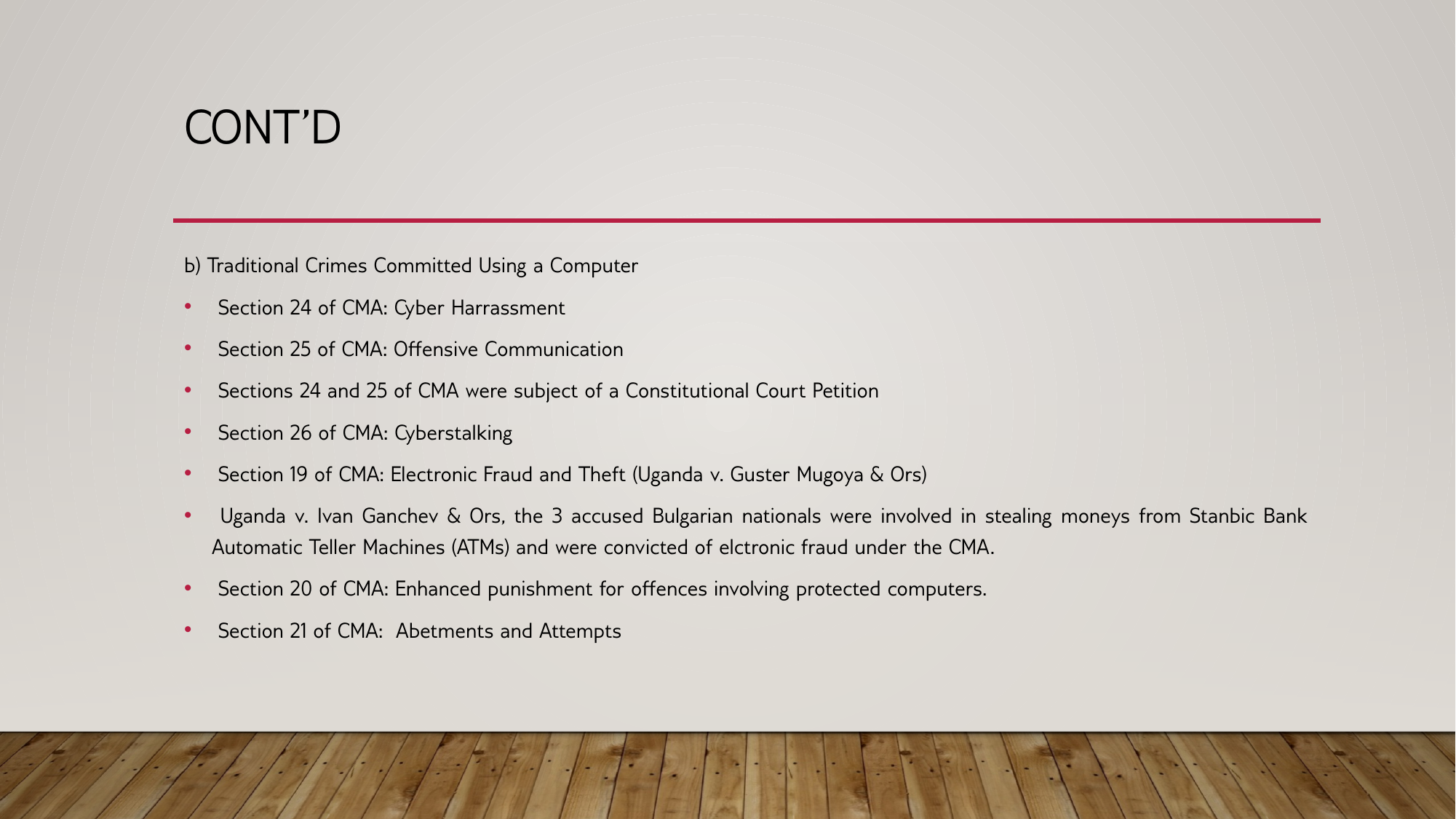

# Cont’d
b) Traditional Crimes Committed Using a Computer
 Section 24 of CMA: Cyber Harrassment
 Section 25 of CMA: Offensive Communication
 Sections 24 and 25 of CMA were subject of a Constitutional Court Petition
 Section 26 of CMA: Cyberstalking
 Section 19 of CMA: Electronic Fraud and Theft (Uganda v. Guster Mugoya & Ors)
 Uganda v. Ivan Ganchev & Ors, the 3 accused Bulgarian nationals were involved in stealing moneys from Stanbic Bank Automatic Teller Machines (ATMs) and were convicted of elctronic fraud under the CMA.
 Section 20 of CMA: Enhanced punishment for offences involving protected computers.
 Section 21 of CMA:  Abetments and Attempts